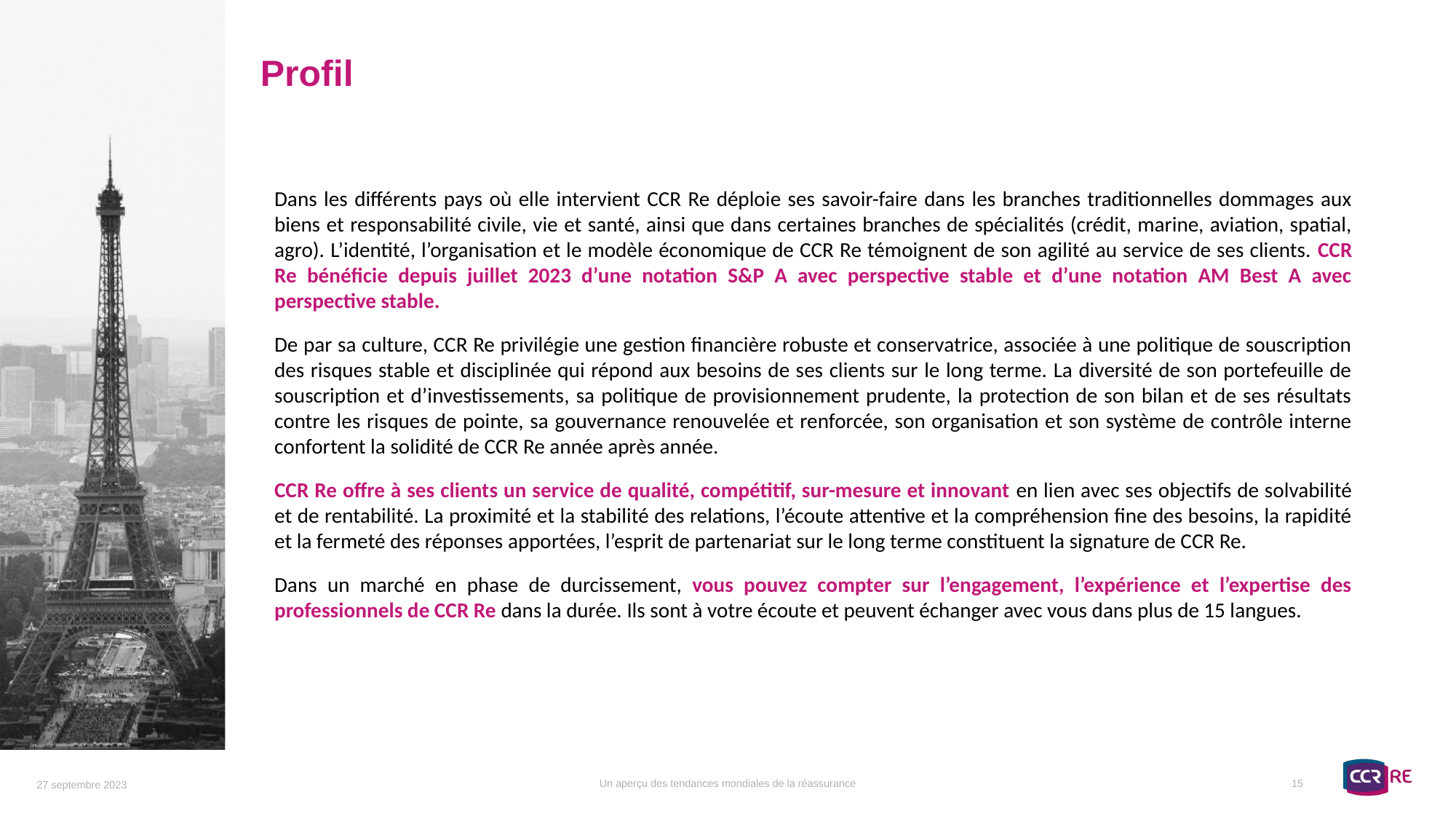

Profil
Dans les différents pays où elle intervient CCR Re déploie ses savoir-faire dans les branches traditionnelles dommages aux biens et responsabilité civile, vie et santé, ainsi que dans certaines branches de spécialités (crédit, marine, aviation, spatial, agro). L’identité, l’organisation et le modèle économique de CCR Re témoignent de son agilité au service de ses clients. CCR Re bénéficie depuis juillet 2023 d’une notation S&P A avec perspective stable et d’une notation AM Best A avec perspective stable.
De par sa culture, CCR Re privilégie une gestion financière robuste et conservatrice, associée à une politique de souscription des risques stable et disciplinée qui répond aux besoins de ses clients sur le long terme. La diversité de son portefeuille de souscription et d’investissements, sa politique de provisionnement prudente, la protection de son bilan et de ses résultats contre les risques de pointe, sa gouvernance renouvelée et renforcée, son organisation et son système de contrôle interne confortent la solidité de CCR Re année après année.
CCR Re offre à ses clients un service de qualité, compétitif, sur-mesure et innovant en lien avec ses objectifs de solvabilité et de rentabilité. La proximité et la stabilité des relations, l’écoute attentive et la compréhension fine des besoins, la rapidité et la fermeté des réponses apportées, l’esprit de partenariat sur le long terme constituent la signature de CCR Re.
Dans un marché en phase de durcissement, vous pouvez compter sur l’engagement, l’expérience et l’expertise des professionnels de CCR Re dans la durée. Ils sont à votre écoute et peuvent échanger avec vous dans plus de 15 langues.
15
Un aperçu des tendances mondiales de la réassurance
27 septembre 2023